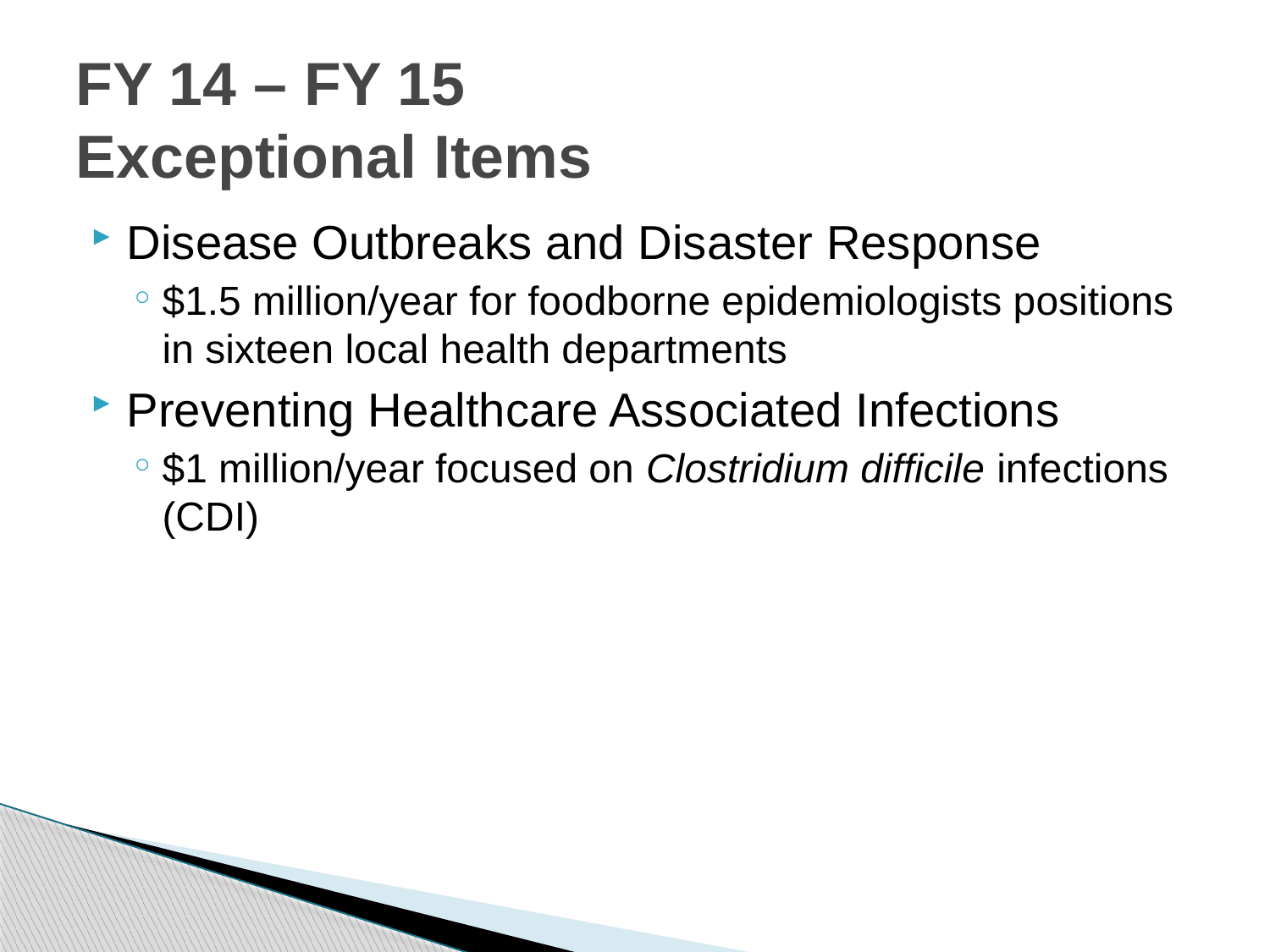

# FY 14 – FY 15 Exceptional Items
Disease Outbreaks and Disaster Response
$1.5 million/year for foodborne epidemiologists positions in sixteen local health departments
Preventing Healthcare Associated Infections
$1 million/year focused on Clostridium difficile infections (CDI)